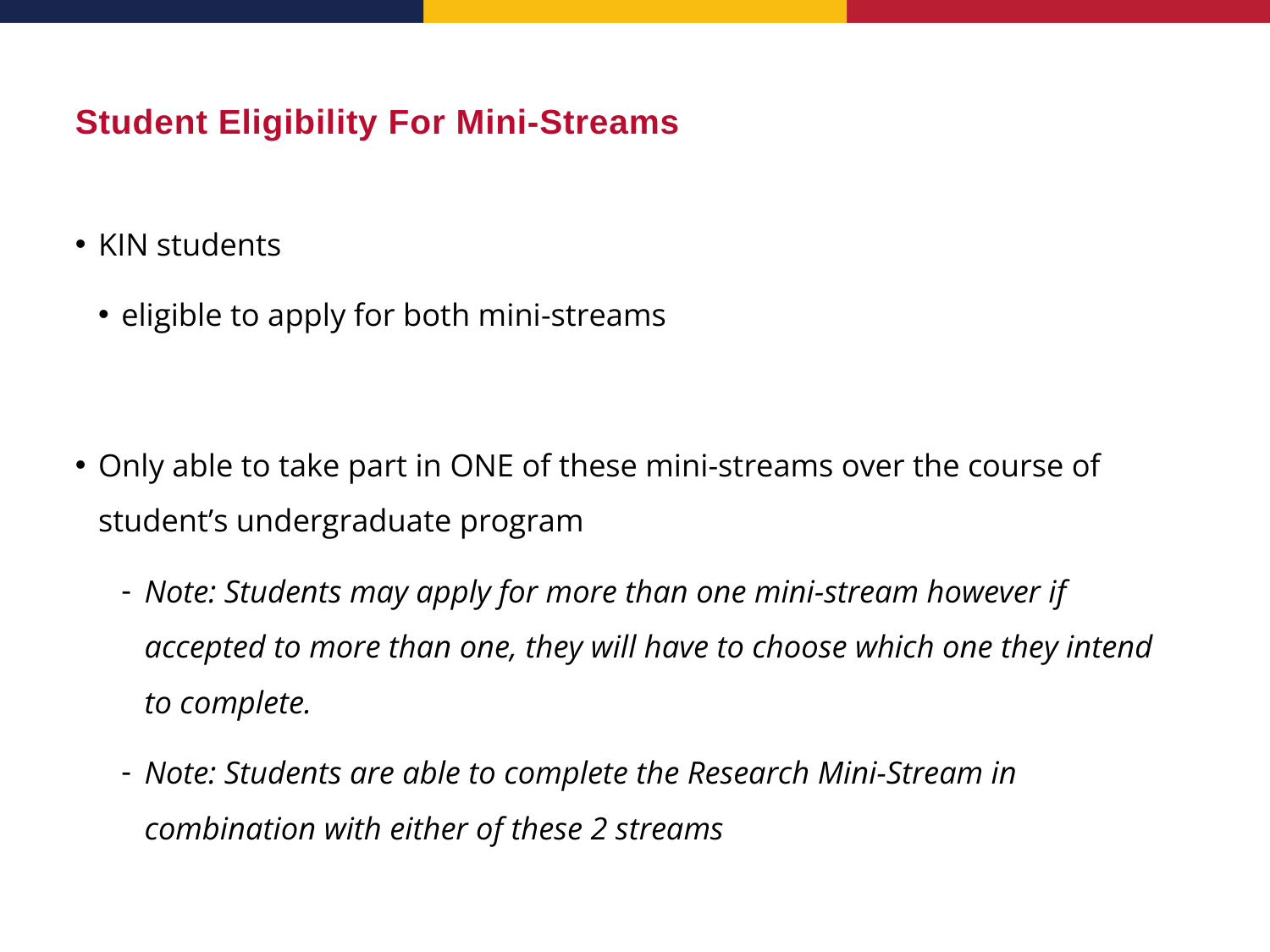

# Student Eligibility For Mini-Streams
KIN students
eligible to apply for both mini-streams

Only able to take part in ONE of these mini-streams over the course of student’s undergraduate program
Note: Students may apply for more than one mini-stream however if accepted to more than one, they will have to choose which one they intend to complete.
Note: Students are able to complete the Research Mini-Stream in combination with either of these 2 streams